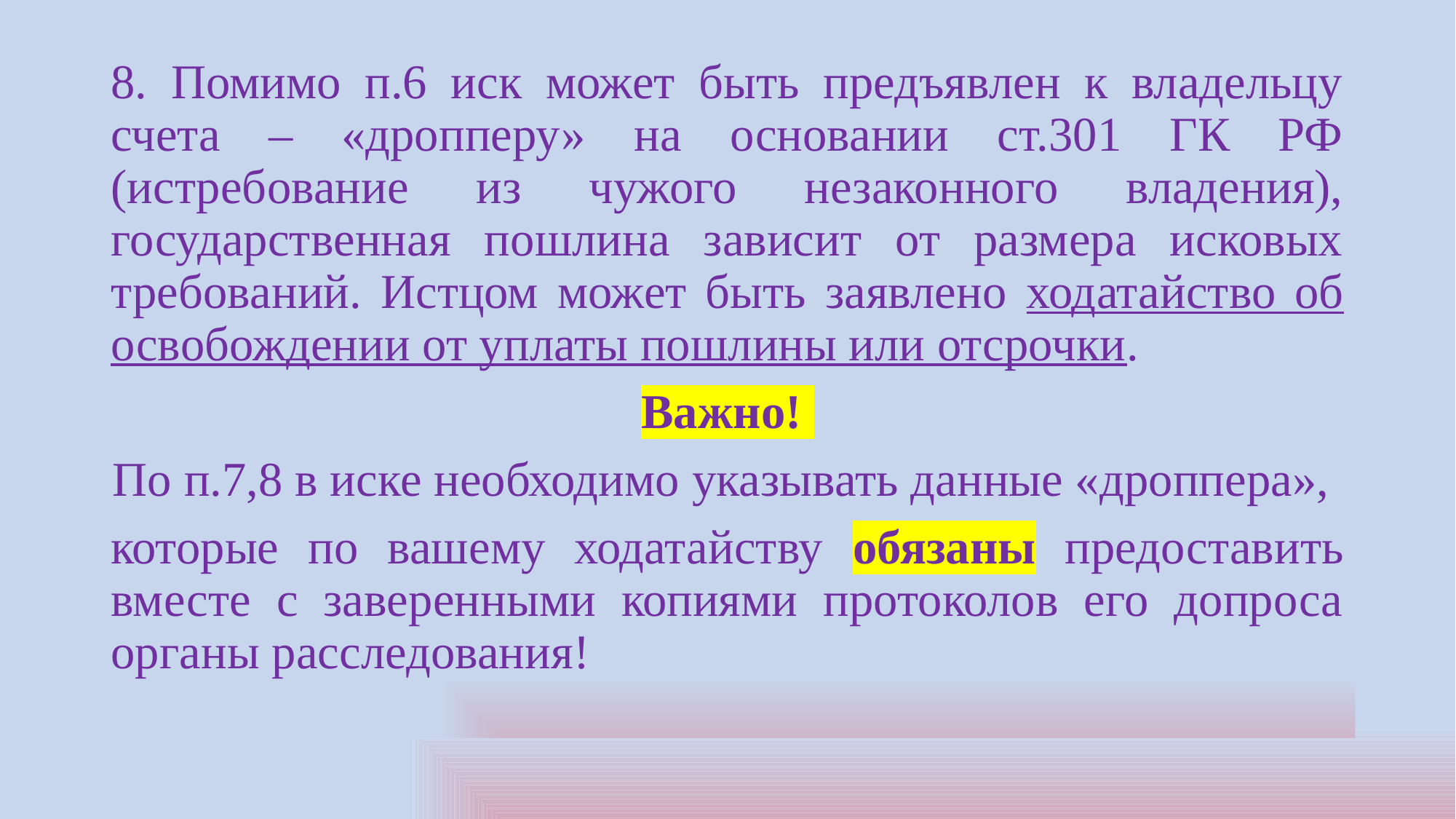

8. Помимо п.6 иск может быть предъявлен к владельцу счета – «дропперу» на основании ст.301 ГК РФ (истребование из чужого незаконного владения), государственная пошлина зависит от размера исковых требований. Истцом может быть заявлено ходатайство об освобождении от уплаты пошлины или отсрочки.
Важно!
По п.7,8 в иске необходимо указывать данные «дроппера»,
которые по вашему ходатайству обязаны предоставить вместе с заверенными копиями протоколов его допроса органы расследования!